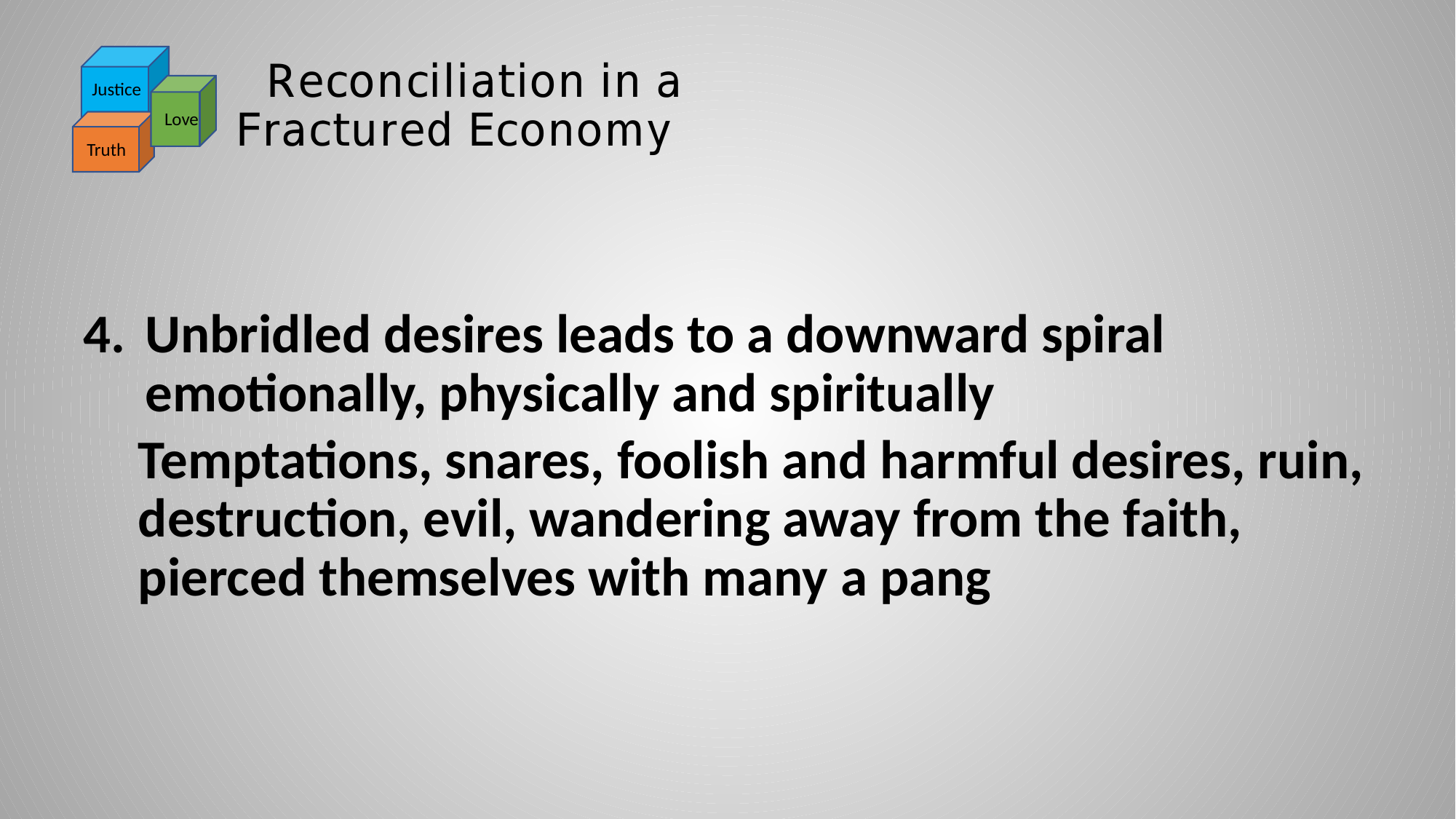

# Reconciliation in a Fractured Economy

Justice

Love

Truth
Unbridled desires leads to a downward spiral emotionally, physically and spiritually
Temptations, snares, foolish and harmful desires, ruin, destruction, evil, wandering away from the faith, pierced themselves with many a pang